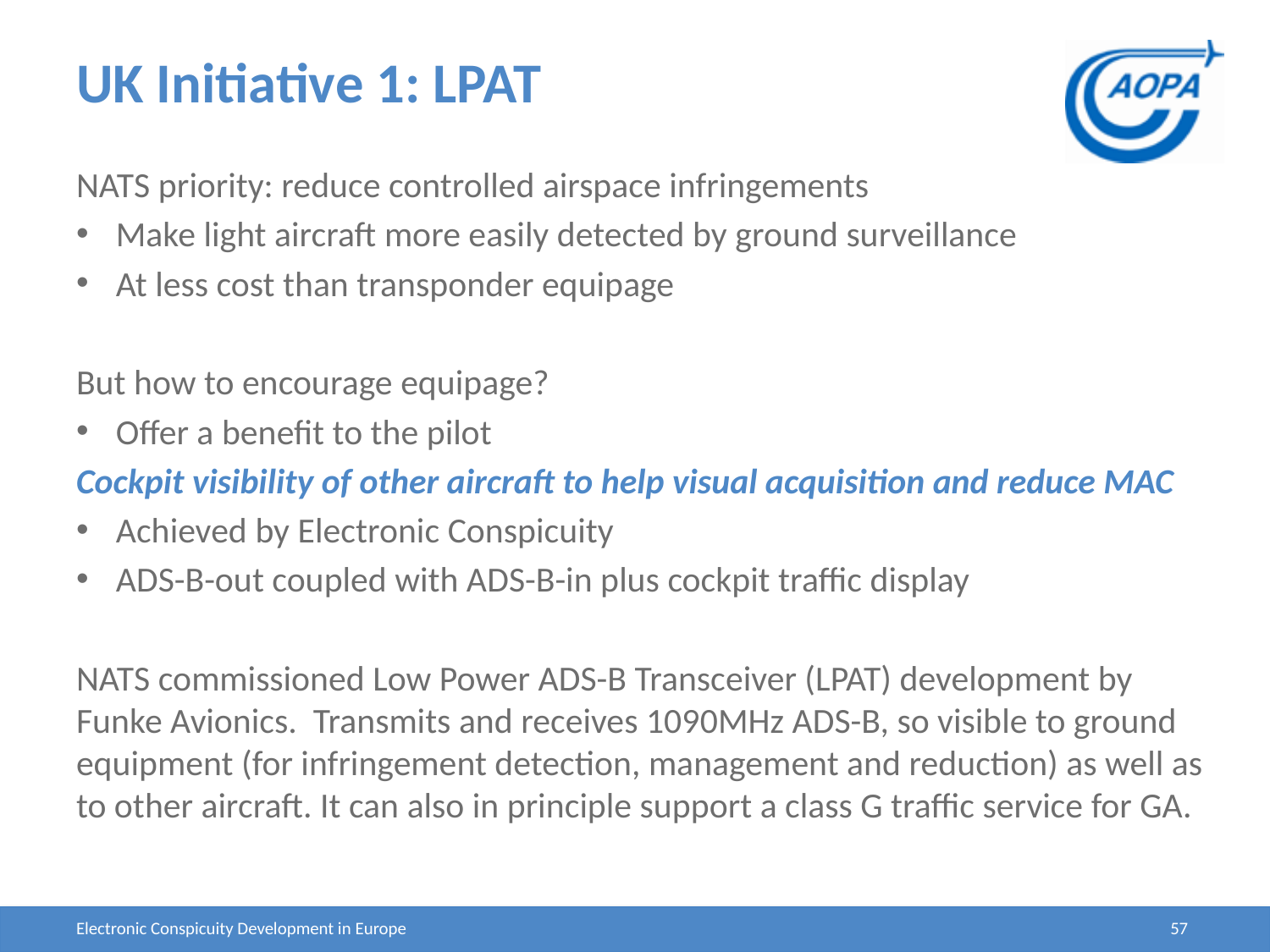

# UK Initiative 1: LPAT
NATS priority: reduce controlled airspace infringements
Make light aircraft more easily detected by ground surveillance
At less cost than transponder equipage

But how to encourage equipage?
Offer a benefit to the pilot
Cockpit visibility of other aircraft to help visual acquisition and reduce MAC
Achieved by Electronic Conspicuity
ADS-B-out coupled with ADS-B-in plus cockpit traffic display

NATS commissioned Low Power ADS-B Transceiver (LPAT) development by Funke Avionics.  Transmits and receives 1090MHz ADS-B, so visible to ground equipment (for infringement detection, management and reduction) as well as to other aircraft. It can also in principle support a class G traffic service for GA.
Electronic Conspicuity Development in Europe
57